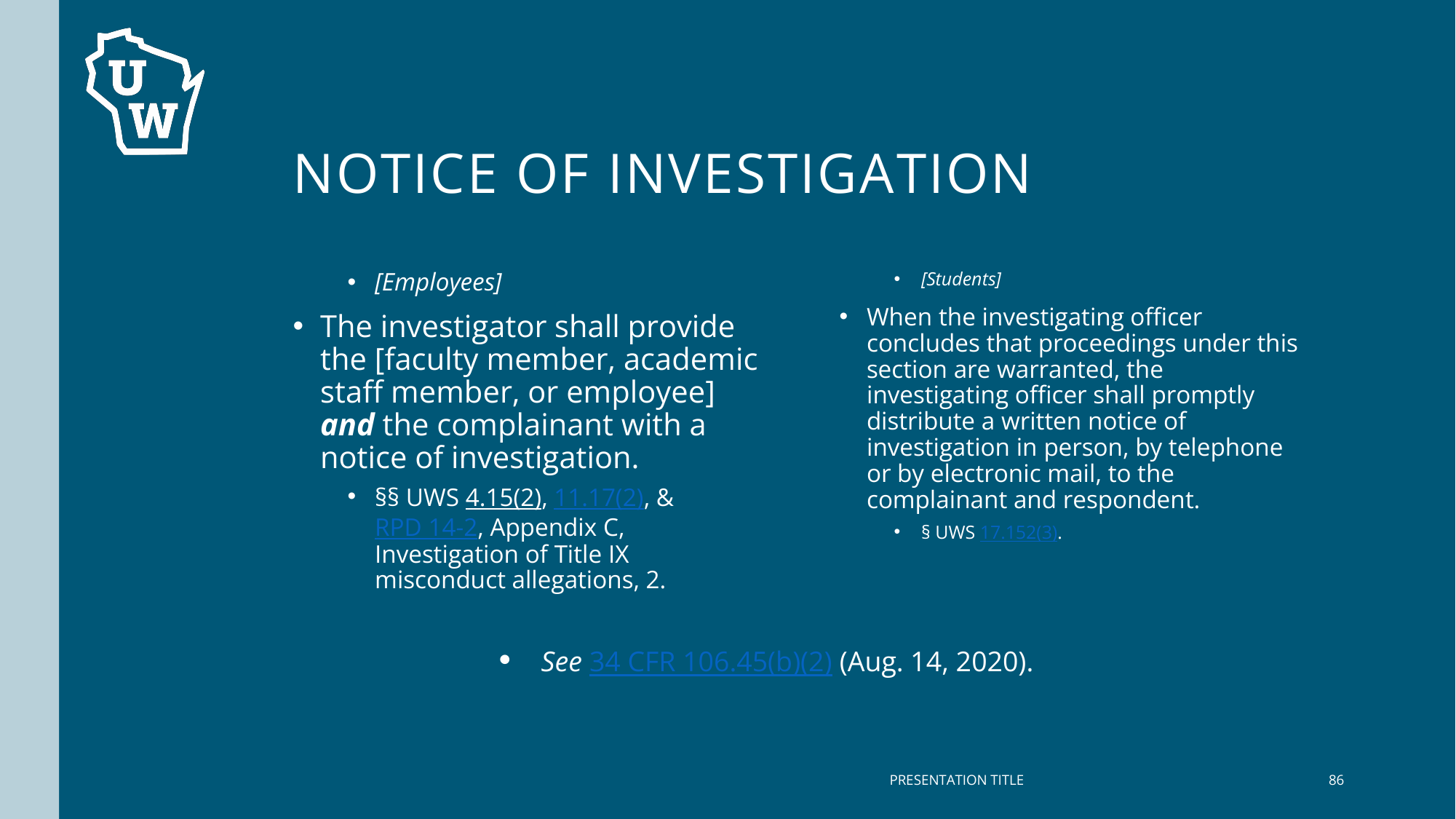

# Notice of investigation
[Employees]
The investigator shall provide the [faculty member, academic staff member, or employee] and the complainant with a notice of investigation.
§§ UWS 4.15(2), 11.17(2), & RPD 14-2, Appendix C, Investigation of Title IX misconduct allegations, 2.

[Students]
When the investigating officer concludes that proceedings under this section are warranted, the investigating officer shall promptly distribute a written notice of investigation in person, by telephone or by electronic mail, to the complainant and respondent.
§ UWS 17.152(3).

See 34 CFR 106.45(b)(2) (Aug. 14, 2020).
PRESENTATION TITLE
86